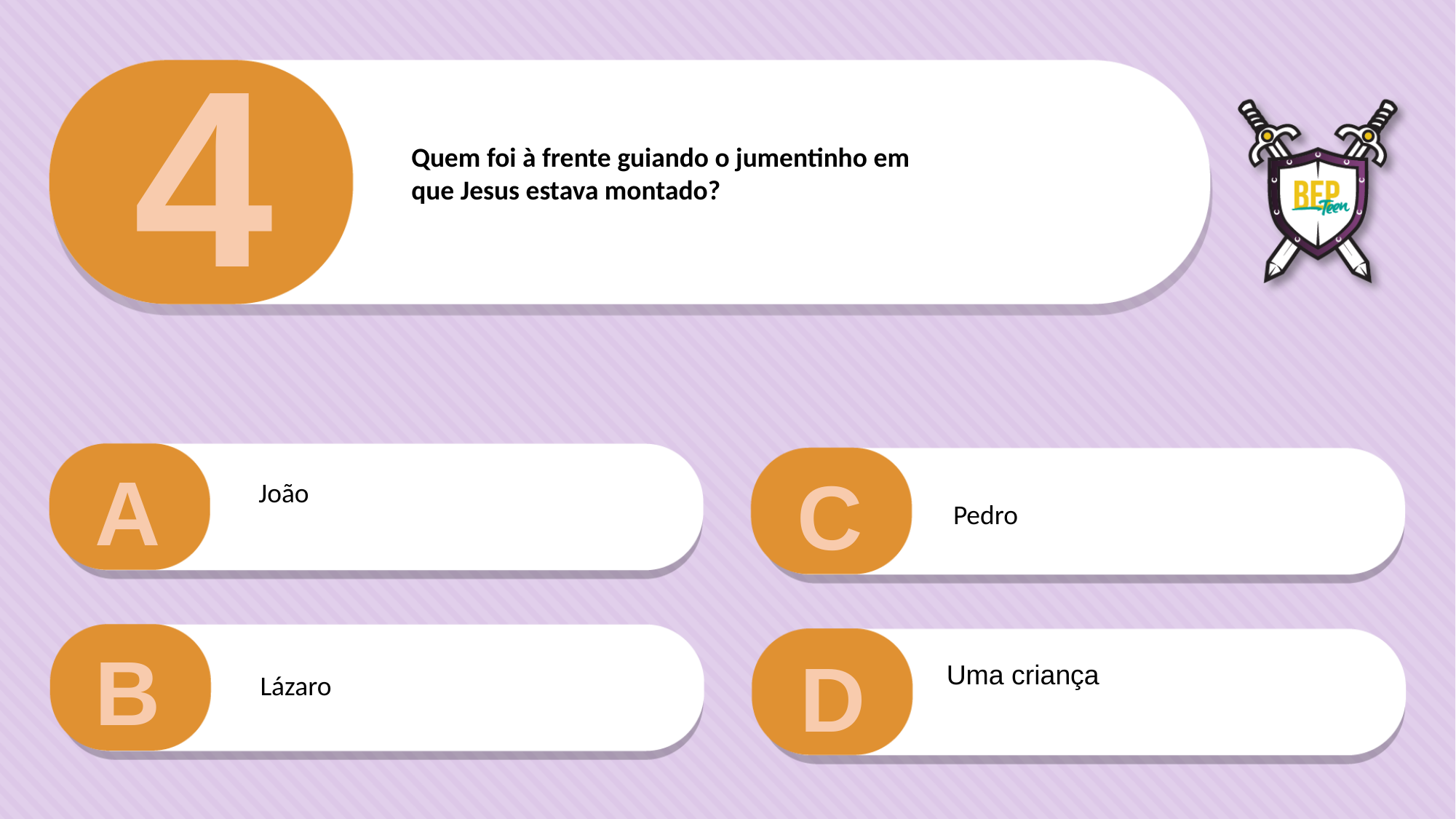

4
Quem foi à frente guiando o jumentinho em
que Jesus estava montado?
A
C
João
Pedro
B
D
Uma criança
Lázaro